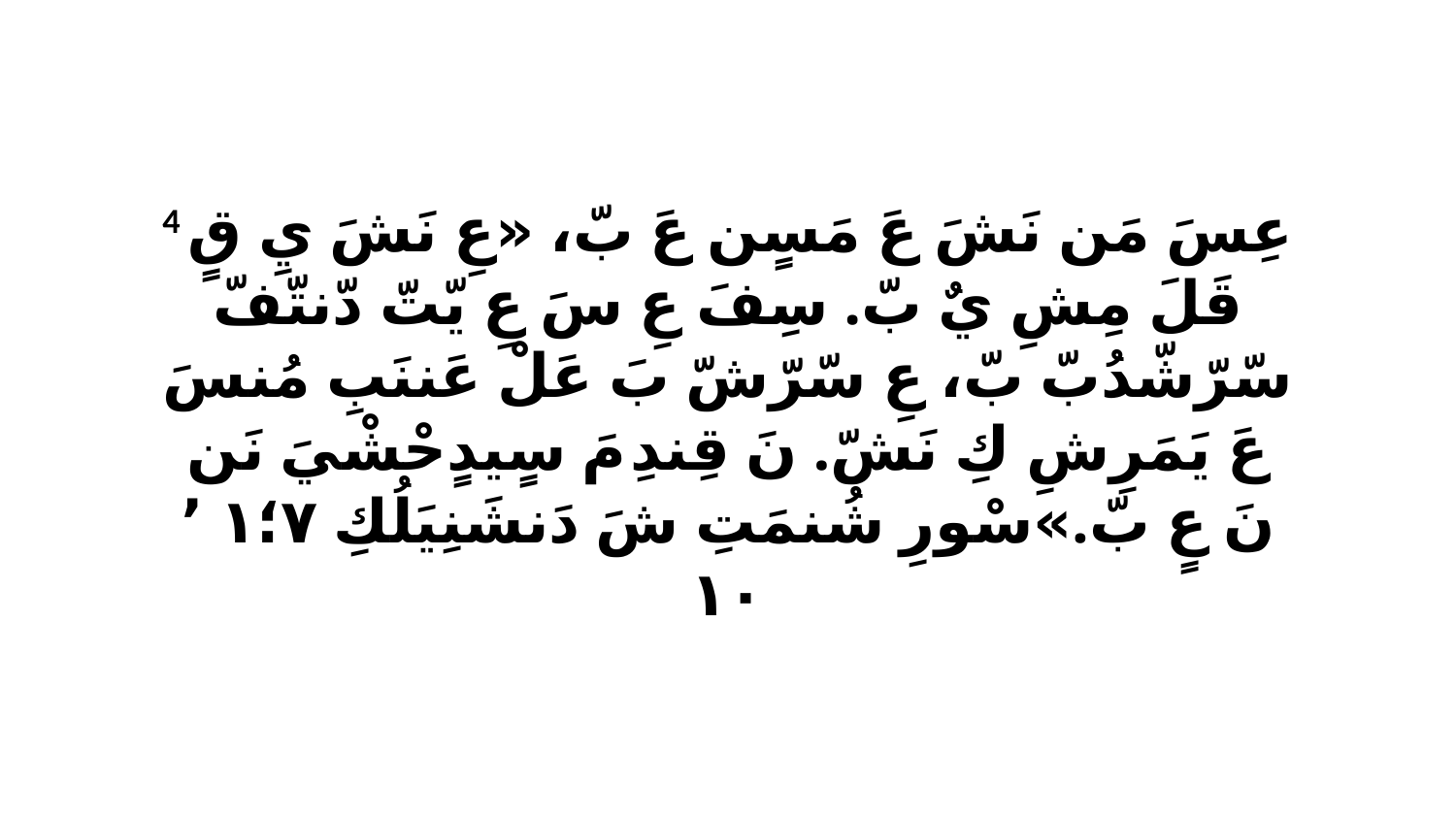

4 عِسَ مَن نَشَ عَ مَسٍن عَ بّ، «عِ نَشَ يِ قٍ قَلَ مِشِ يٌ بّ. سِفَ عِ سَ عِ يّتّ دّنتّفّ سّرّشّدُبّ بّ، عِ سّرّشّ بَ عَلْ عَننَبِ مُنسَ عَ يَمَرِشِ كِ نَشّ. نَ قِندِ مَ سٍيدٍحْشْيَ نَن نَ عٍ بّ.»سْورِ شُنمَتِ شَ دَنشَنِيَلُكِ ٧‏؛١ ٬ ١٠